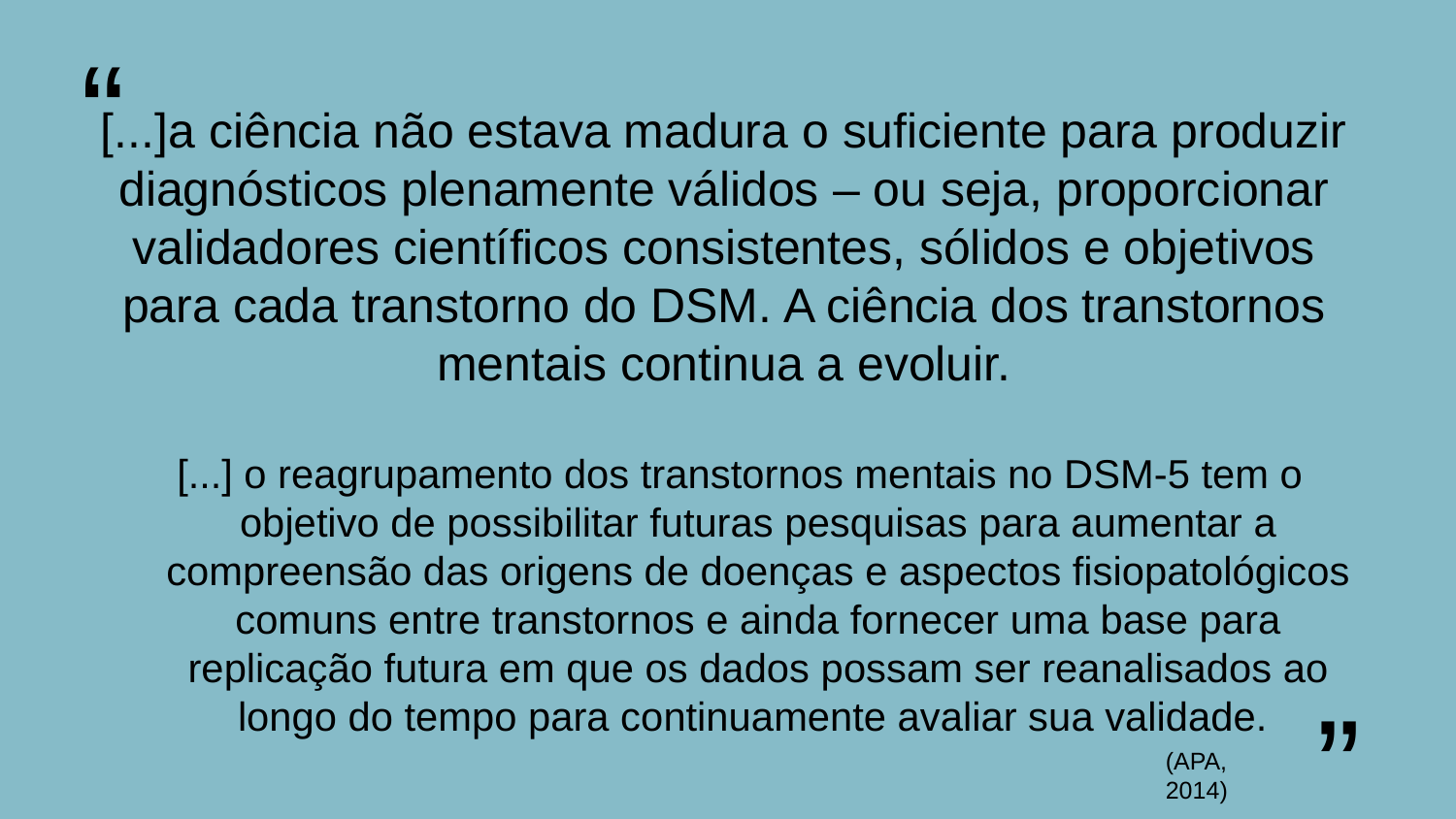

“
[...]a ciência não estava madura o suficiente para produzir diagnósticos plenamente válidos – ou seja, proporcionar validadores científicos consistentes, sólidos e objetivos para cada transtorno do DSM. A ciência dos transtornos mentais continua a evoluir.

[...] o reagrupamento dos transtornos mentais no DSM-5 tem o objetivo de possibilitar futuras pesquisas para aumentar a compreensão das origens de doenças e aspectos fisiopatológicos comuns entre transtornos e ainda fornecer uma base para replicação futura em que os dados possam ser reanalisados ao longo do tempo para continuamente avaliar sua validade.
”
(APA, 2014)